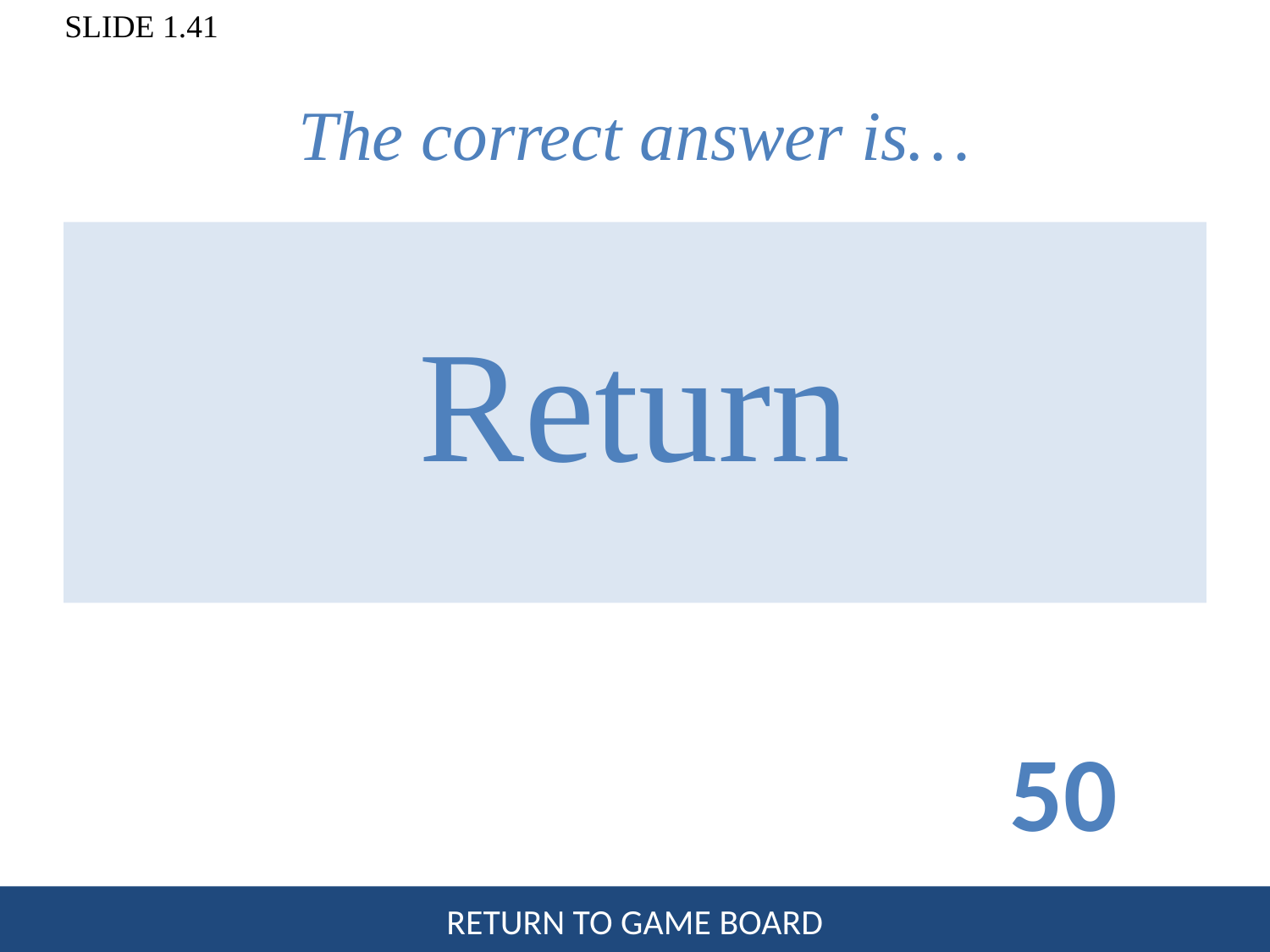

# The correct answer is…

Return
50
RETURN TO GAME BOARD